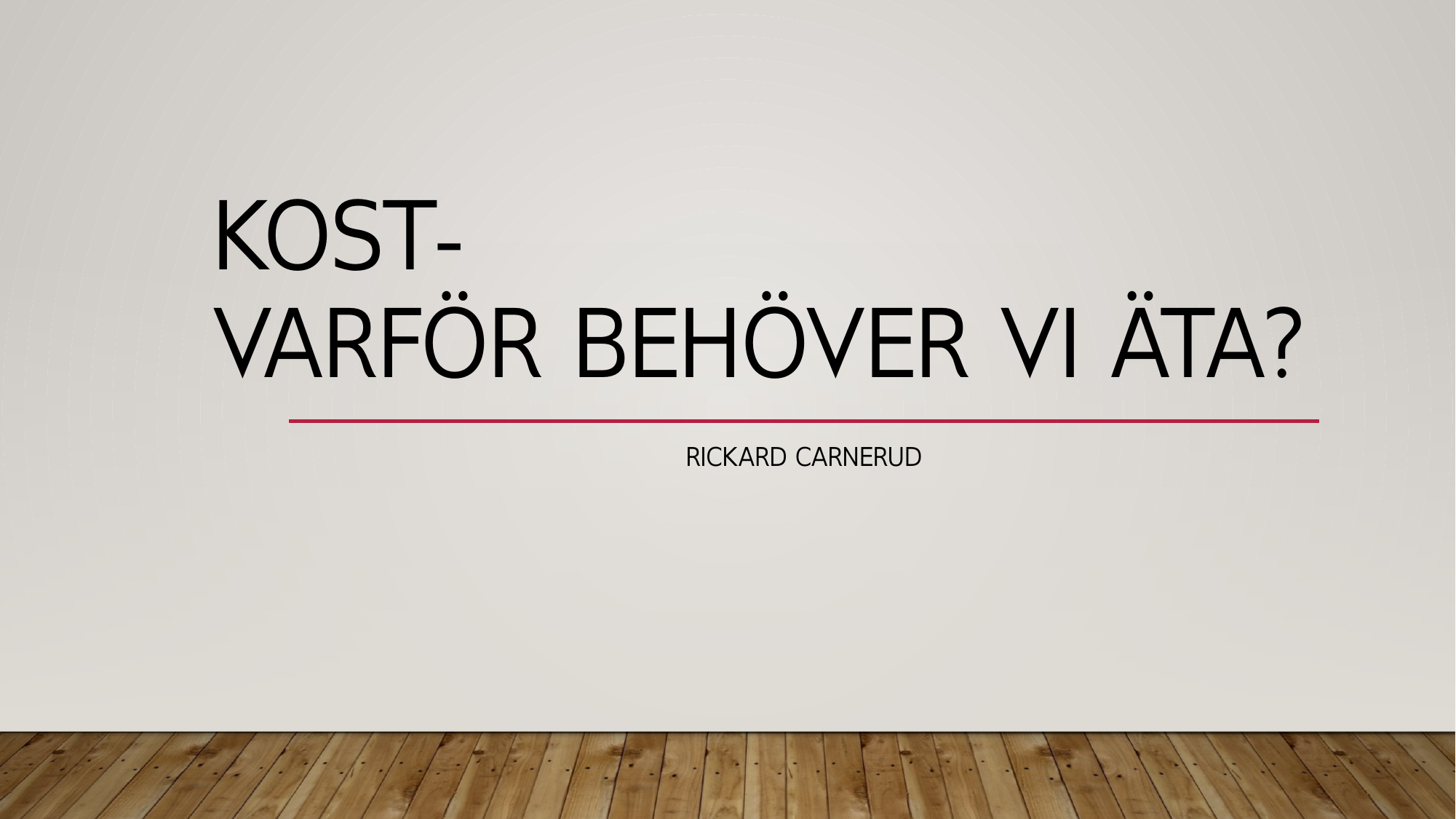

# Kost- Varför behöver vi äta?
Rickard Carnerud